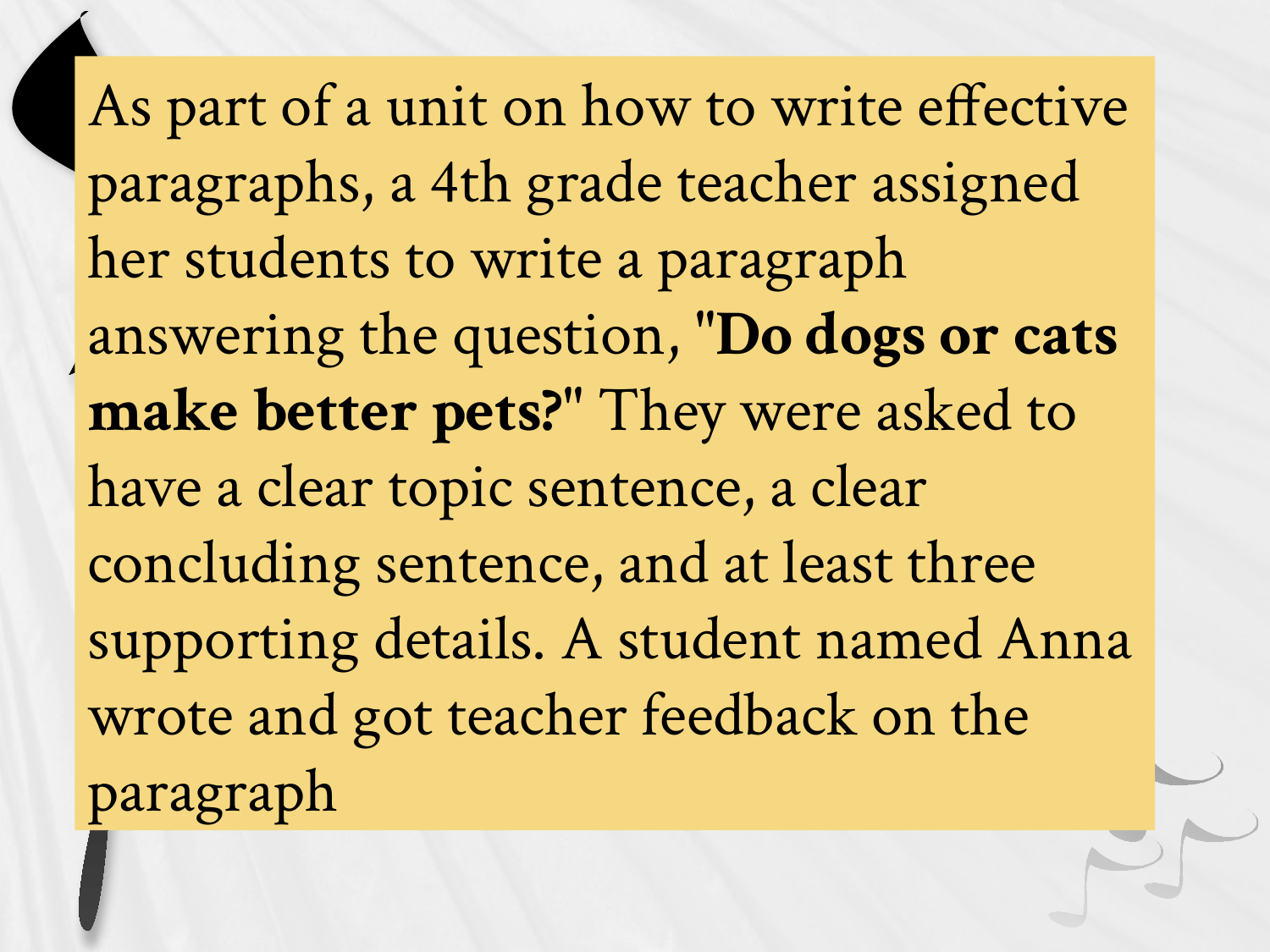

As part of a unit on how to write effective paragraphs, a 4th grade teacher assigned her students to write a paragraph answering the question, "Do dogs or cats make better pets?" They were asked to have a clear topic sentence, a clear concluding sentence, and at least three supporting details. A student named Anna wrote and got teacher feedback on the paragraph